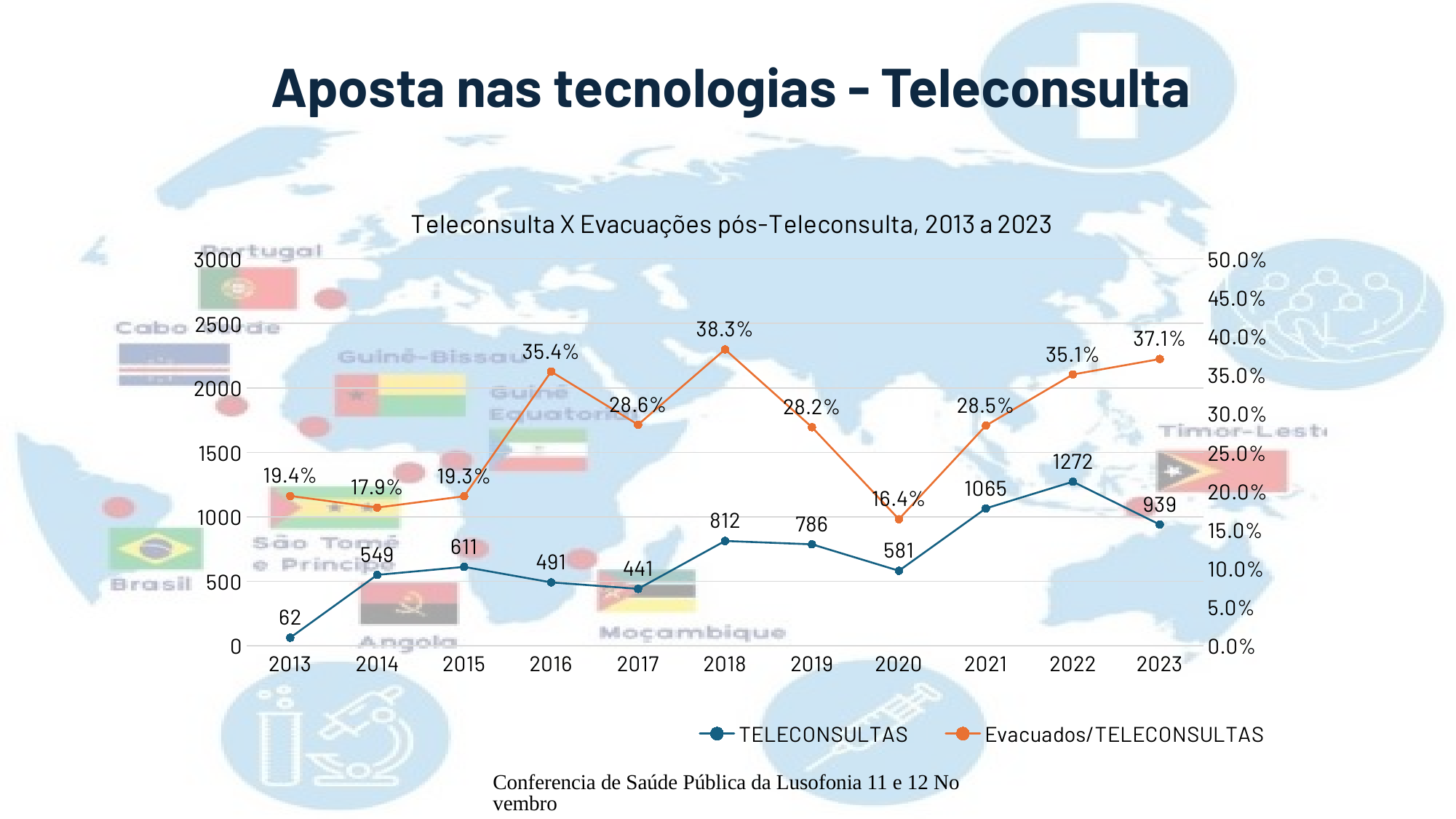

# Aposta nas tecnologias - Teleconsulta

### Chart: Teleconsulta X Evacuações pós-Teleconsulta, 2013 a 2023

| Category | TELECONSULTAS | Evacuados/TELECONSULTAS |
|---|---|---|
| 2013 | 62.0 | 0.1935483870967742 |
| 2014 | 549.0 | 0.1785063752276867 |
| 2015 | 611.0 | 0.19312602291325695 |
| 2016 | 491.0 | 0.3543788187372709 |
| 2017 | 441.0 | 0.2857142857142857 |
| 2018 | 812.0 | 0.3830049261083744 |
| 2019 | 786.0 | 0.2824427480916031 |
| 2020 | 581.0 | 0.16351118760757316 |
| 2021 | 1065.0 | 0.28450704225352114 |
| 2022 | 1272.0 | 0.35062893081761004 |
| 2023 | 939.0 | 0.3706070287539936 |
Conferencia de Saúde Pública da Lusofonia 11 e 12 Novembro